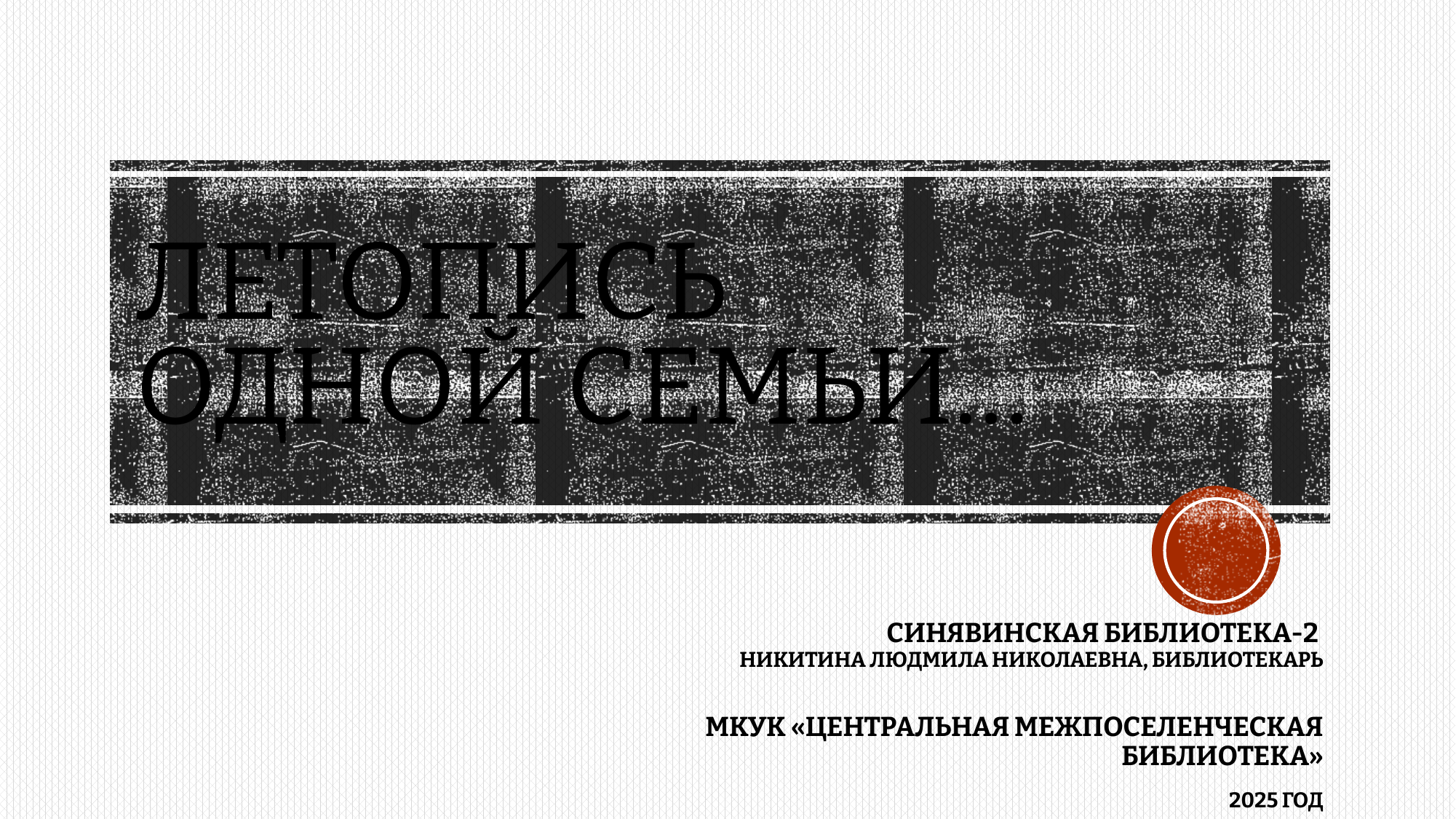

# Летопись одной семьи…
Синявинская библиотека-2
Никитина Людмила Николаевна, библиотекарь
МКУК «Центральная межпоселенческая библиотека»
2025 год